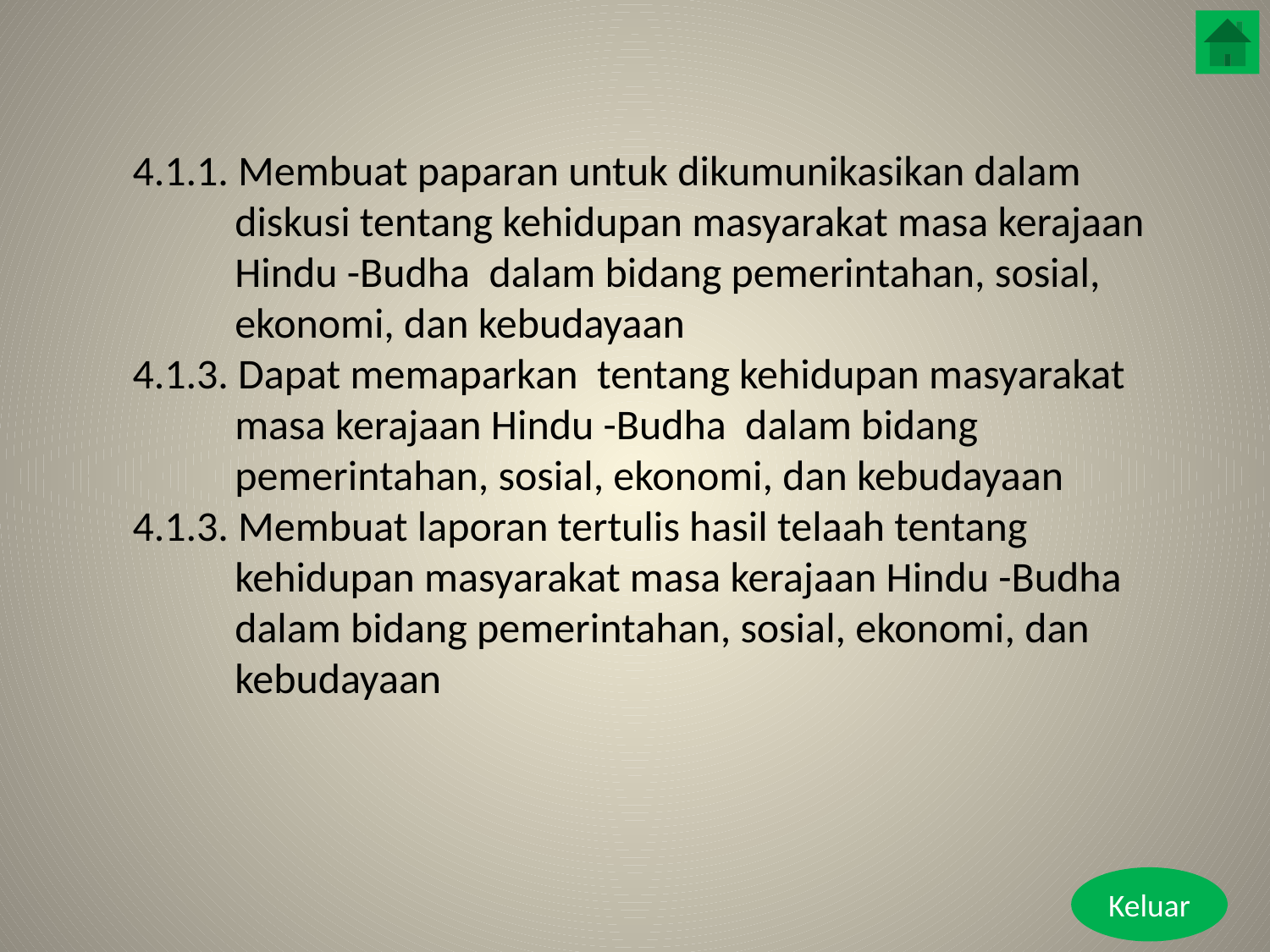

4.1.1. Membuat paparan untuk dikumunikasikan dalam diskusi tentang kehidupan masyarakat masa kerajaan Hindu -Budha  dalam bidang pemerintahan, sosial, ekonomi, dan kebudayaan
4.1.3. Dapat memaparkan  tentang kehidupan masyarakat masa kerajaan Hindu -Budha  dalam bidang pemerintahan, sosial, ekonomi, dan kebudayaan
4.1.3. Membuat laporan tertulis hasil telaah tentang kehidupan masyarakat masa kerajaan Hindu -Budha  dalam bidang pemerintahan, sosial, ekonomi, dan kebudayaan